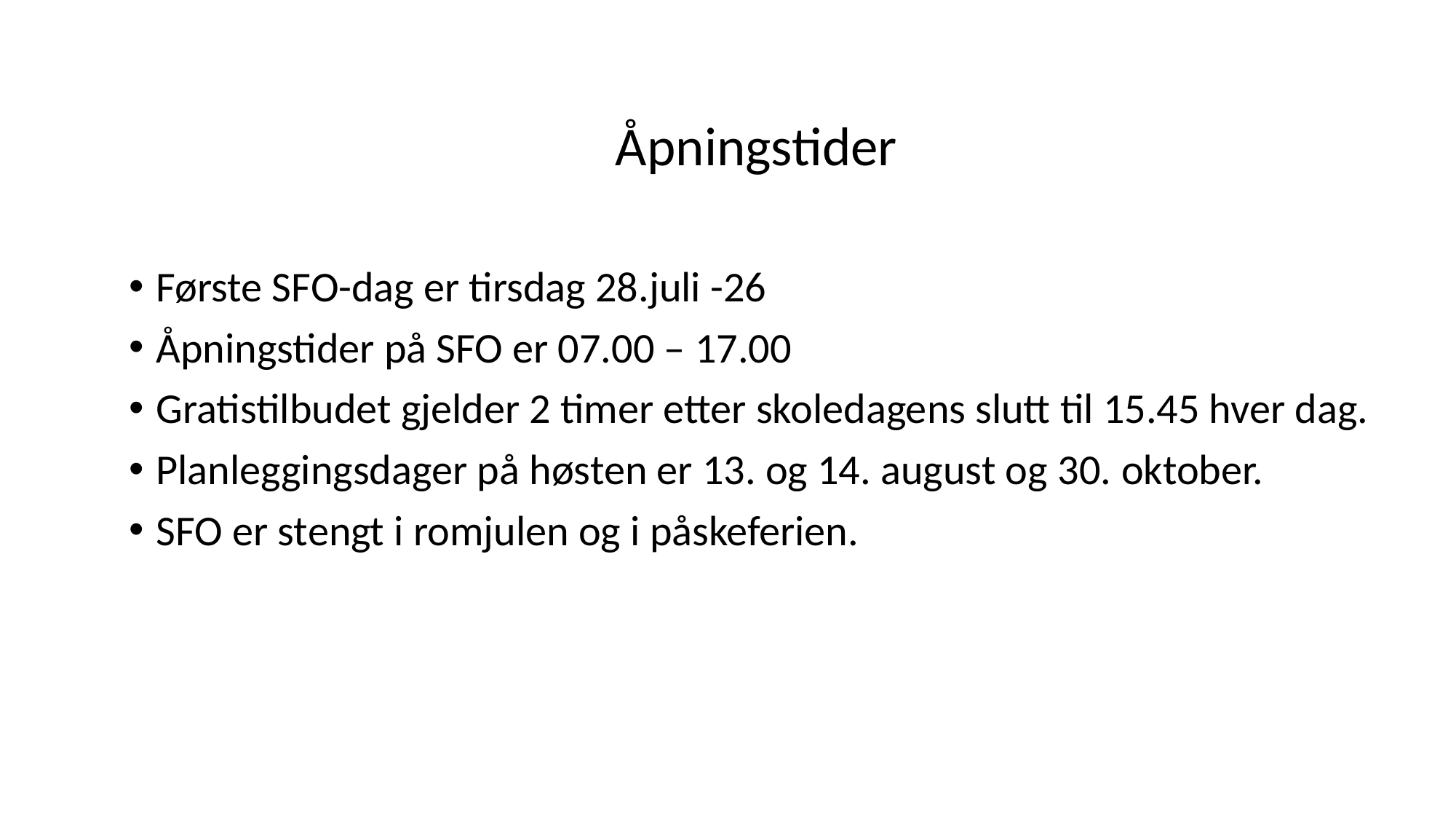

# Åpningstider
Første SFO-dag er tirsdag 28.juli -26
Åpningstider på SFO er 07.00 – 17.00
Gratistilbudet gjelder 2 timer etter skoledagens slutt til 15.45 hver dag.
Planleggingsdager på høsten er 13. og 14. august og 30. oktober.
SFO er stengt i romjulen og i påskeferien.